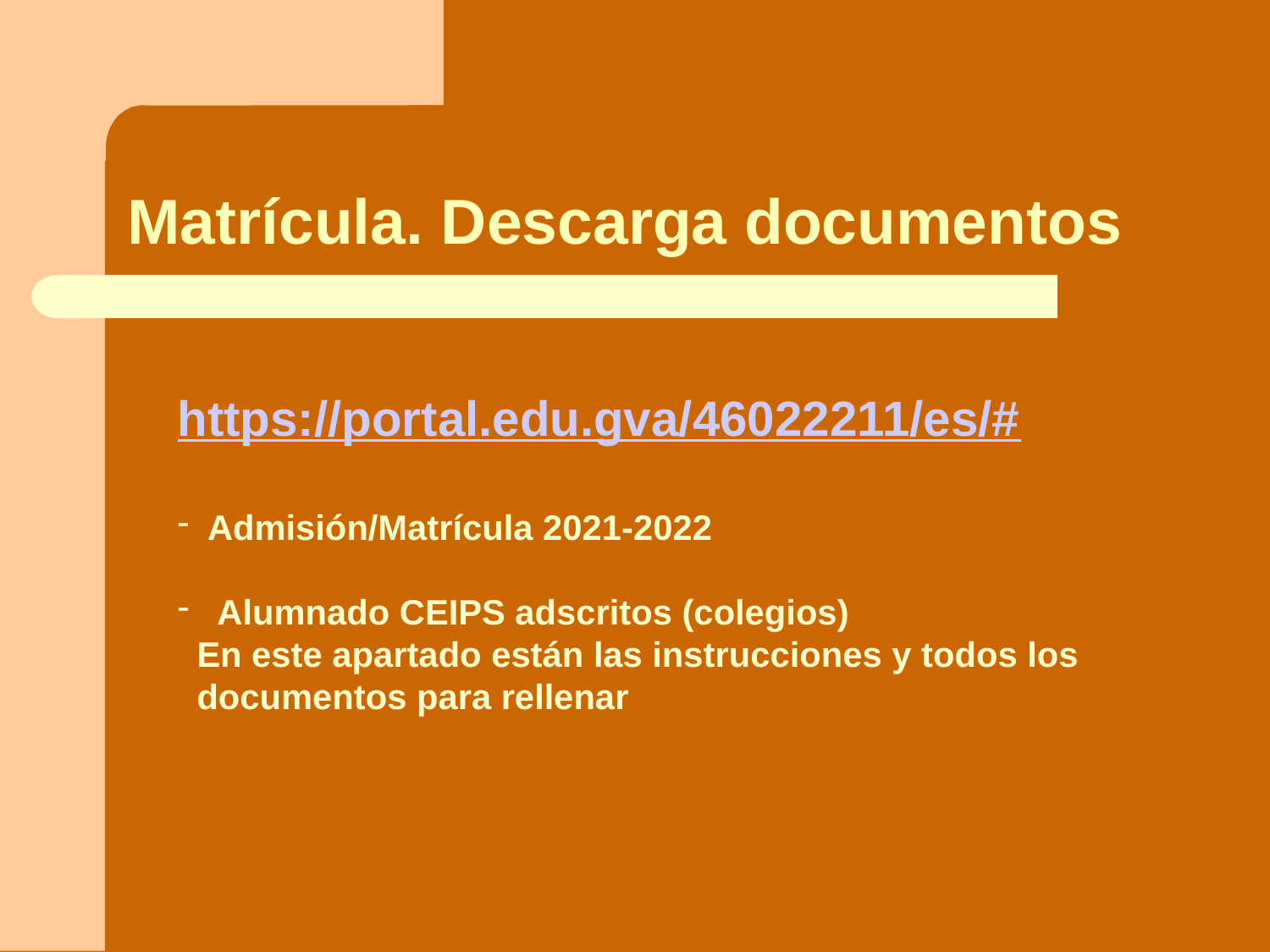

Matrícula. Descarga documentos

https://portal.edu.gva/46022211/es/#

Admisión/Matrícula 2021-2022

 Alumnado CEIPS adscritos (colegios)
  En este apartado están las instrucciones y todos los
  documentos para rellenar